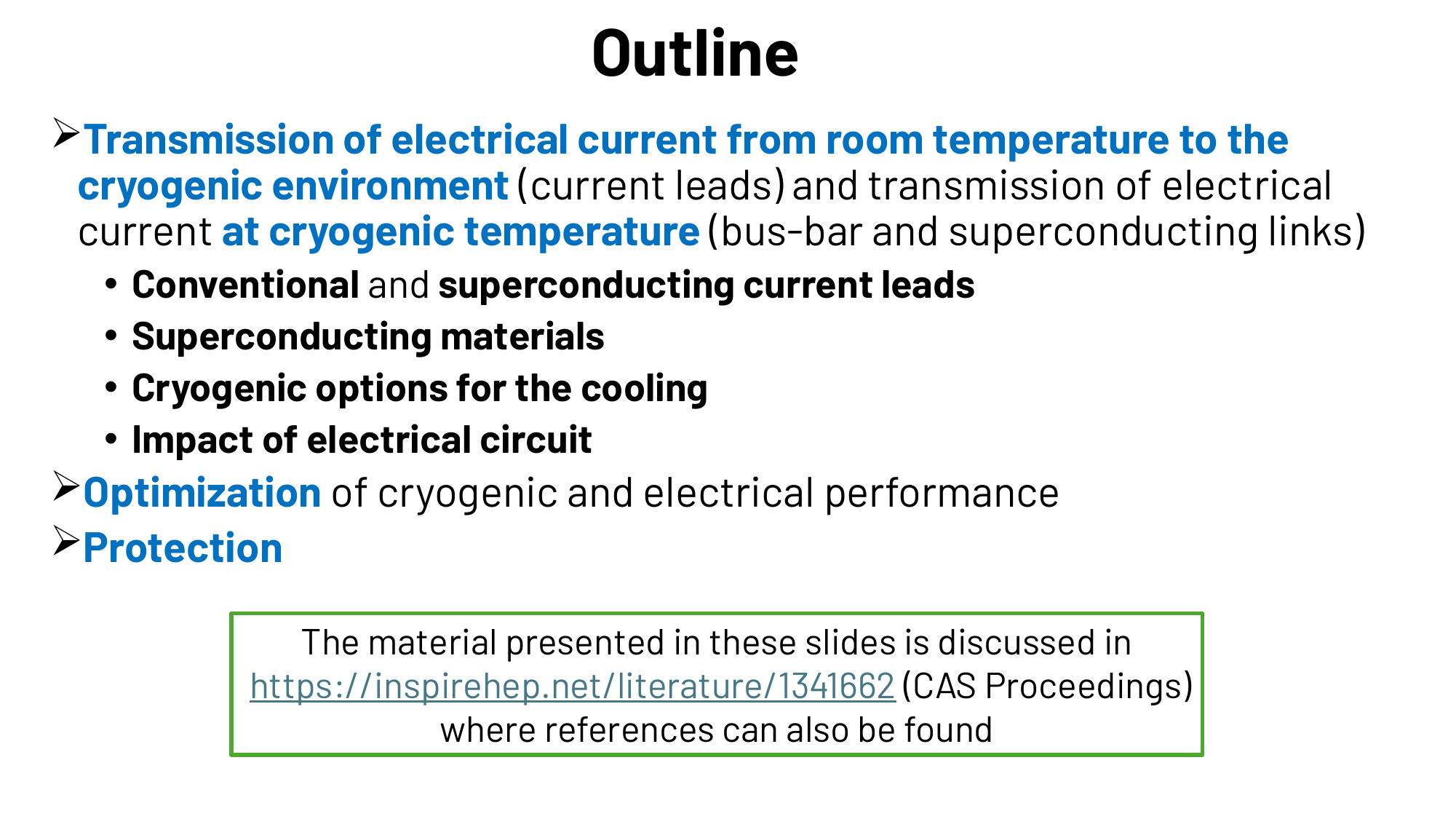

# Outline
Transmission of electrical current from room temperature to the cryogenic environment (current leads) and transmission of electrical current at cryogenic temperature (bus-bar and superconducting links)
Conventional and superconducting current leads
Superconducting materials
Cryogenic options for the cooling
Impact of electrical circuit
Optimization of cryogenic and electrical performance
Protection
The material presented in these slides is discussed in
 https://inspirehep.net/literature/1341662 (CAS Proceedings)
where references can also be found